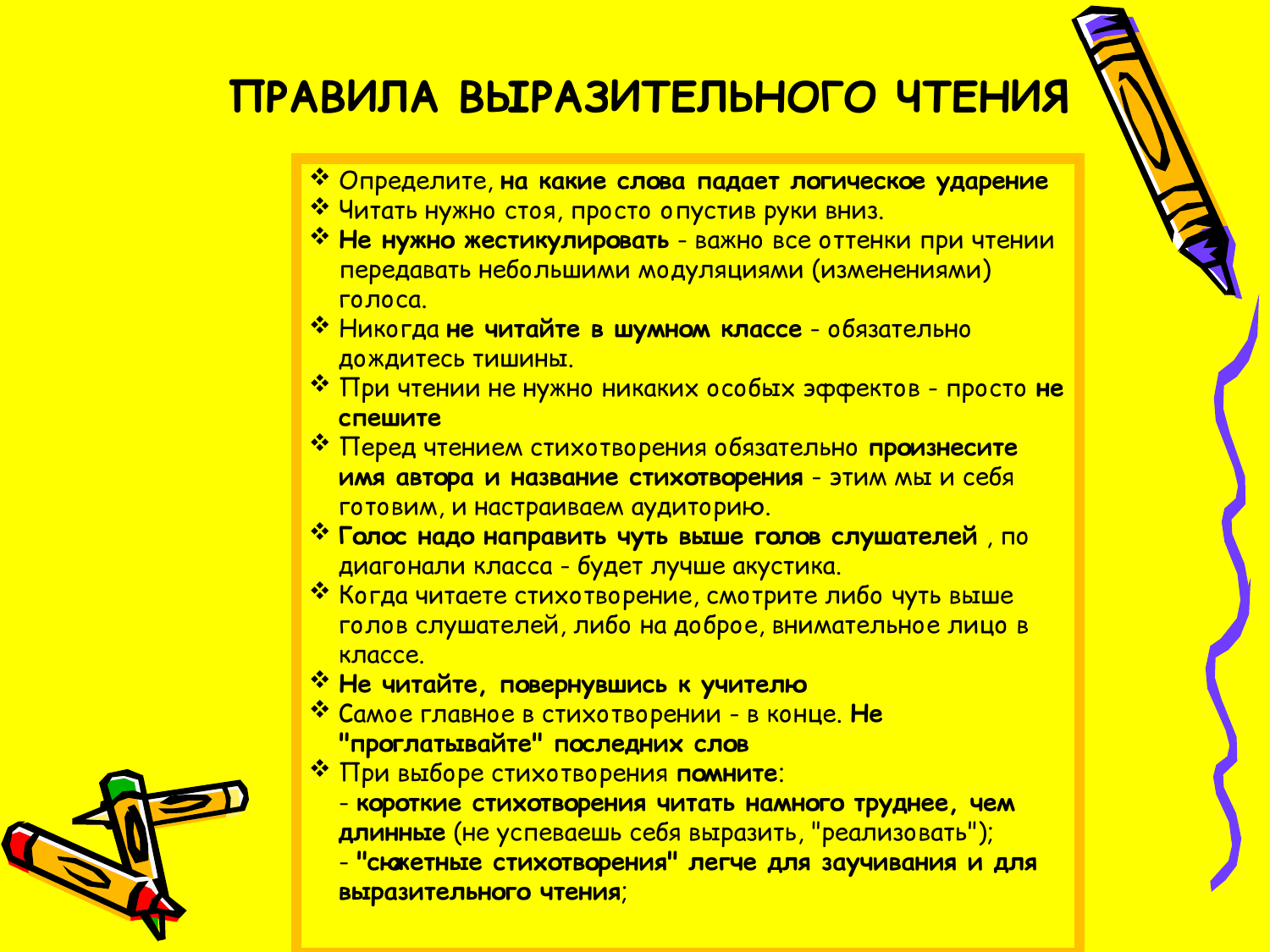

Правила выразительного чтения
Определите, на какие слова падает логическое ударение
Читать нужно стоя, просто опустив руки вниз.
Не нужно жестикулировать - важно все оттенки при чтении передавать небольшими модуляциями (изменениями) голоса.
Никогда не читайте в шумном классе - обязательно дождитесь тишины.
При чтении не нужно никаких особых эффектов - просто не спешите
Перед чтением стихотворения обязательно произнесите имя автора и название стихотворения - этим мы и себя готовим, и настраиваем аудиторию.
Голос надо направить чуть выше голов слушателей , по диагонали класса - будет лучше акустика.
Когда читаете стихотворение, смотрите либо чуть выше голов слушателей, либо на доброе, внимательное лицо в классе.
Не читайте, повернувшись к учителю
Самое главное в стихотворении - в конце. Не "проглатывайте" последних слов
При выборе стихотворения помните:
- короткие стихотворения читать намного труднее, чем длинные (не успеваешь себя выразить, "реализовать");
- "сюжетные стихотворения" легче для заучивания и для выразительного чтения;